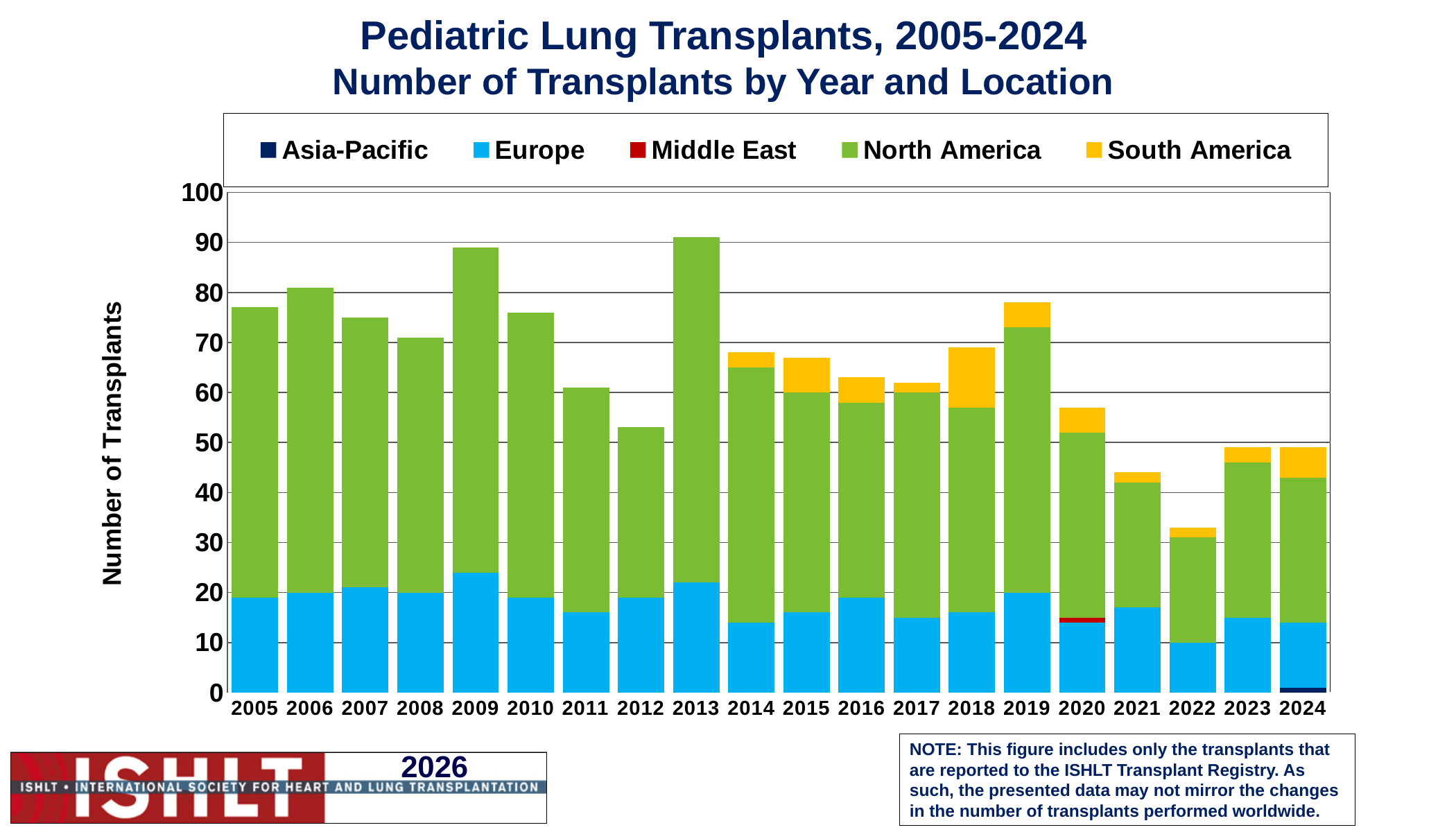

Pediatric Lung Transplants, 2005-2024
Number of Transplants by Year and Location

### Chart

| Category | Asia-Pacific | Europe | Middle East | North America | South America |
|---|---|---|---|---|---|
| 2005 | 0.0 | 19.0 | 0.0 | 58.0 | 0.0 |
| 2006 | 0.0 | 20.0 | 0.0 | 61.0 | 0.0 |
| 2007 | 0.0 | 21.0 | 0.0 | 54.0 | 0.0 |
| 2008 | 0.0 | 20.0 | 0.0 | 51.0 | 0.0 |
| 2009 | 0.0 | 24.0 | 0.0 | 65.0 | 0.0 |
| 2010 | 0.0 | 19.0 | 0.0 | 57.0 | 0.0 |
| 2011 | 0.0 | 16.0 | 0.0 | 45.0 | 0.0 |
| 2012 | 0.0 | 19.0 | 0.0 | 34.0 | 0.0 |
| 2013 | 0.0 | 22.0 | 0.0 | 69.0 | 0.0 |
| 2014 | 0.0 | 14.0 | 0.0 | 51.0 | 3.0 |
| 2015 | 0.0 | 16.0 | 0.0 | 44.0 | 7.0 |
| 2016 | 0.0 | 19.0 | 0.0 | 39.0 | 5.0 |
| 2017 | 0.0 | 15.0 | 0.0 | 45.0 | 2.0 |
| 2018 | 0.0 | 16.0 | 0.0 | 41.0 | 12.0 |
| 2019 | 0.0 | 20.0 | 0.0 | 53.0 | 5.0 |
| 2020 | 0.0 | 14.0 | 1.0 | 37.0 | 5.0 |
| 2021 | 0.0 | 17.0 | 0.0 | 25.0 | 2.0 |
| 2022 | 0.0 | 10.0 | 0.0 | 21.0 | 2.0 |
| 2023 | 0.0 | 15.0 | 0.0 | 31.0 | 3.0 |
| 2024 | 1.0 | 13.0 | 0.0 | 29.0 | 6.0 |
NOTE: This figure includes only the transplants that are reported to the ISHLT Transplant Registry. As such, the presented data may not mirror the changes in the number of transplants performed worldwide.